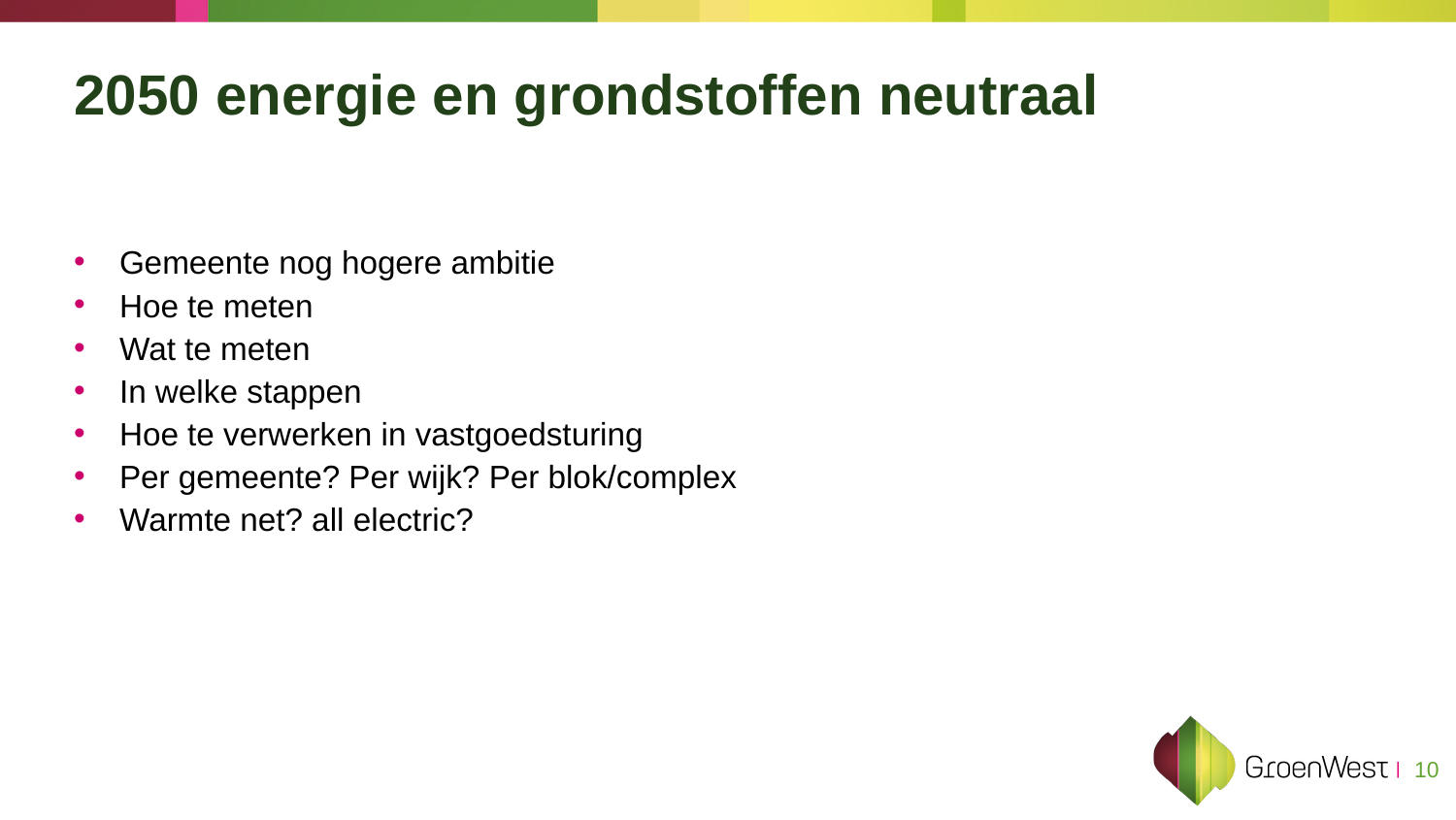

# 2050 energie en grondstoffen neutraal
Gemeente nog hogere ambitie
Hoe te meten
Wat te meten
In welke stappen
Hoe te verwerken in vastgoedsturing
Per gemeente? Per wijk? Per blok/complex
Warmte net? all electric?
10